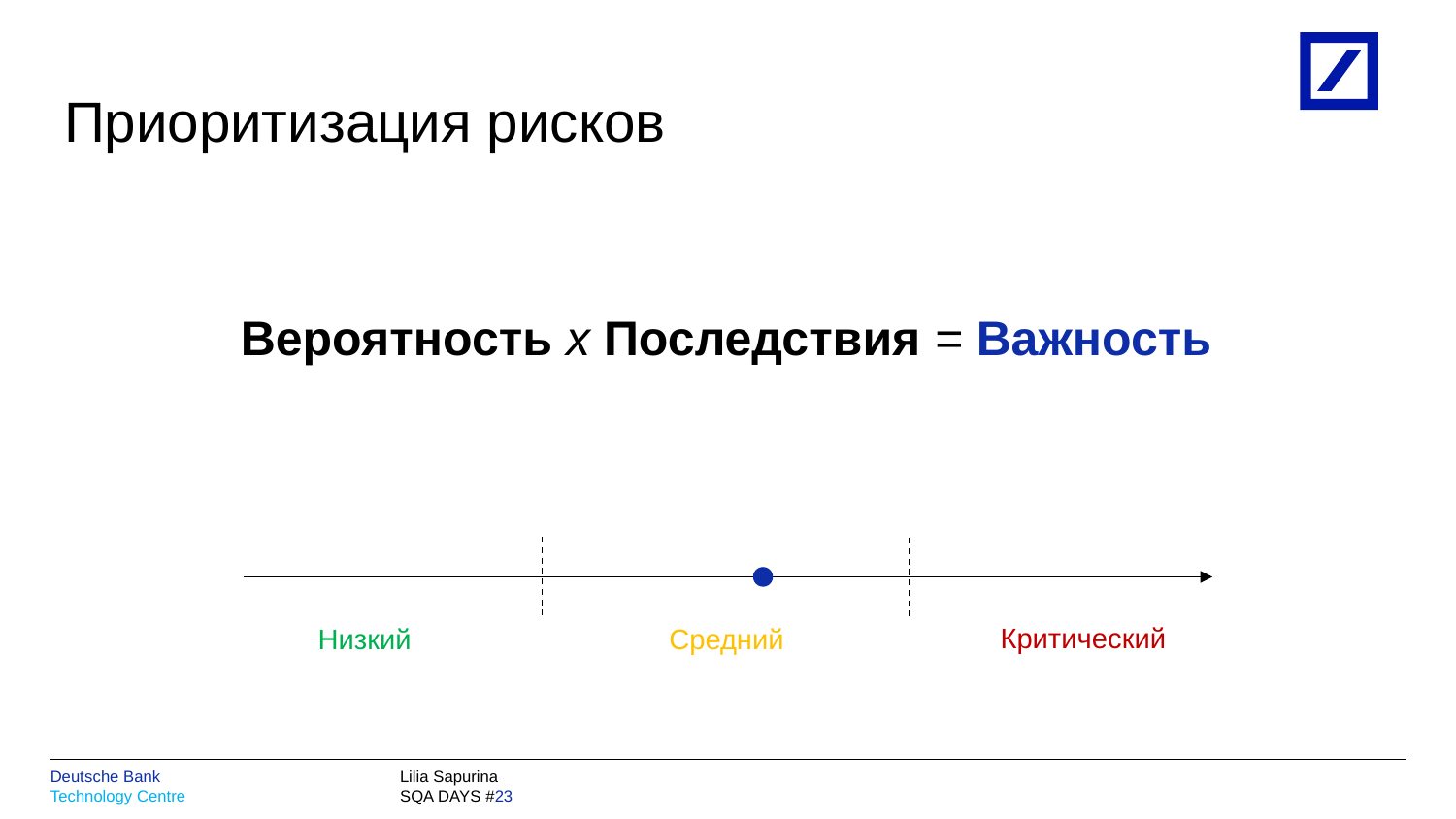

# Приоритизация рисков
Вероятность х Последствия = Важность

Критический
Низкий
Средний